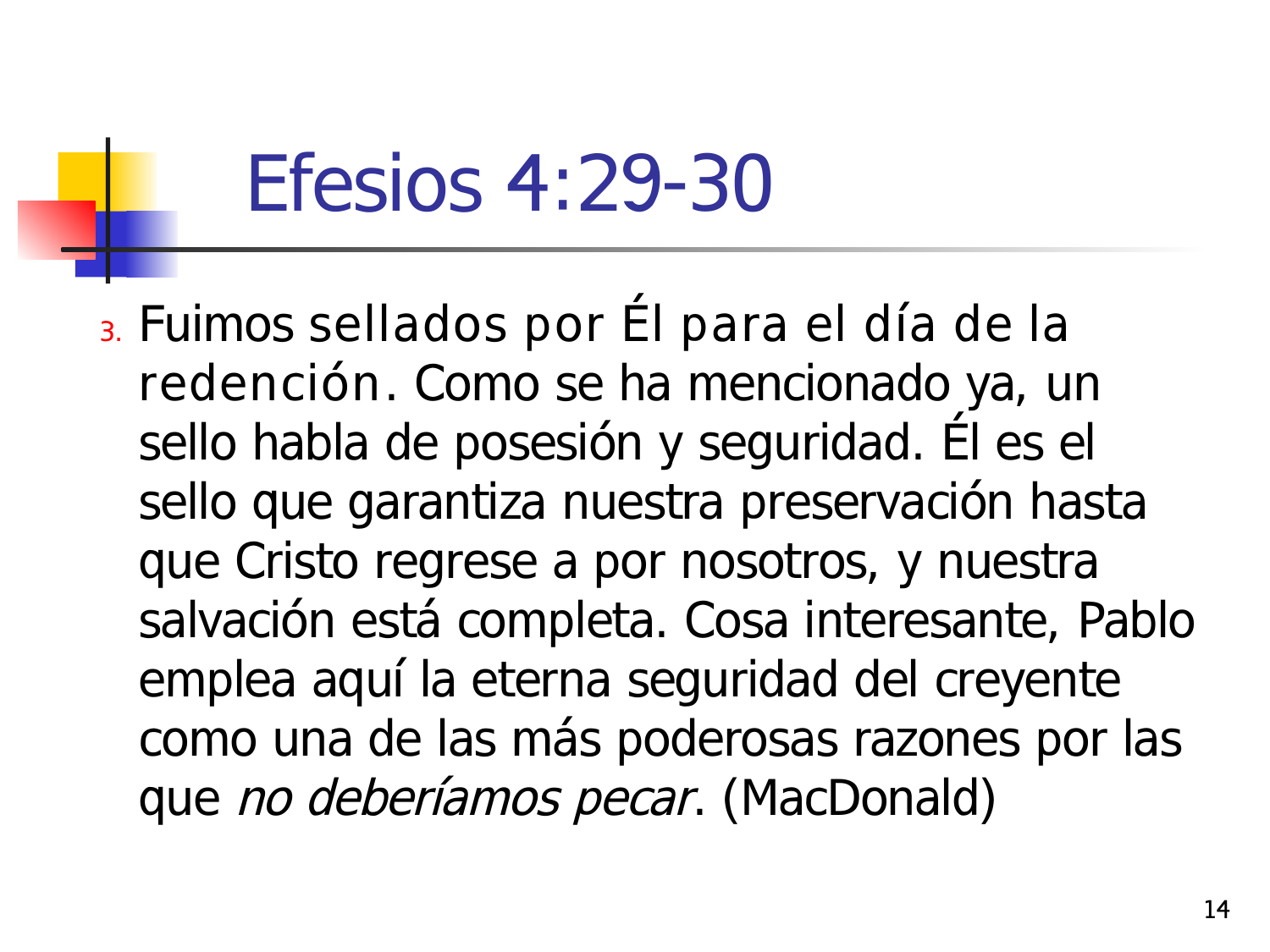

# Efesios 4:29-30
Fuimos sellados por Él para el día de la redención. Como se ha mencionado ya, un sello habla de posesión y seguridad. Él es el sello que garantiza nuestra preservación hasta que Cristo regrese a por nosotros, y nuestra salvación está completa. Cosa interesante, Pablo emplea aquí la eterna seguridad del creyente como una de las más poderosas razones por las que no deberíamos pecar. (MacDonald)
14